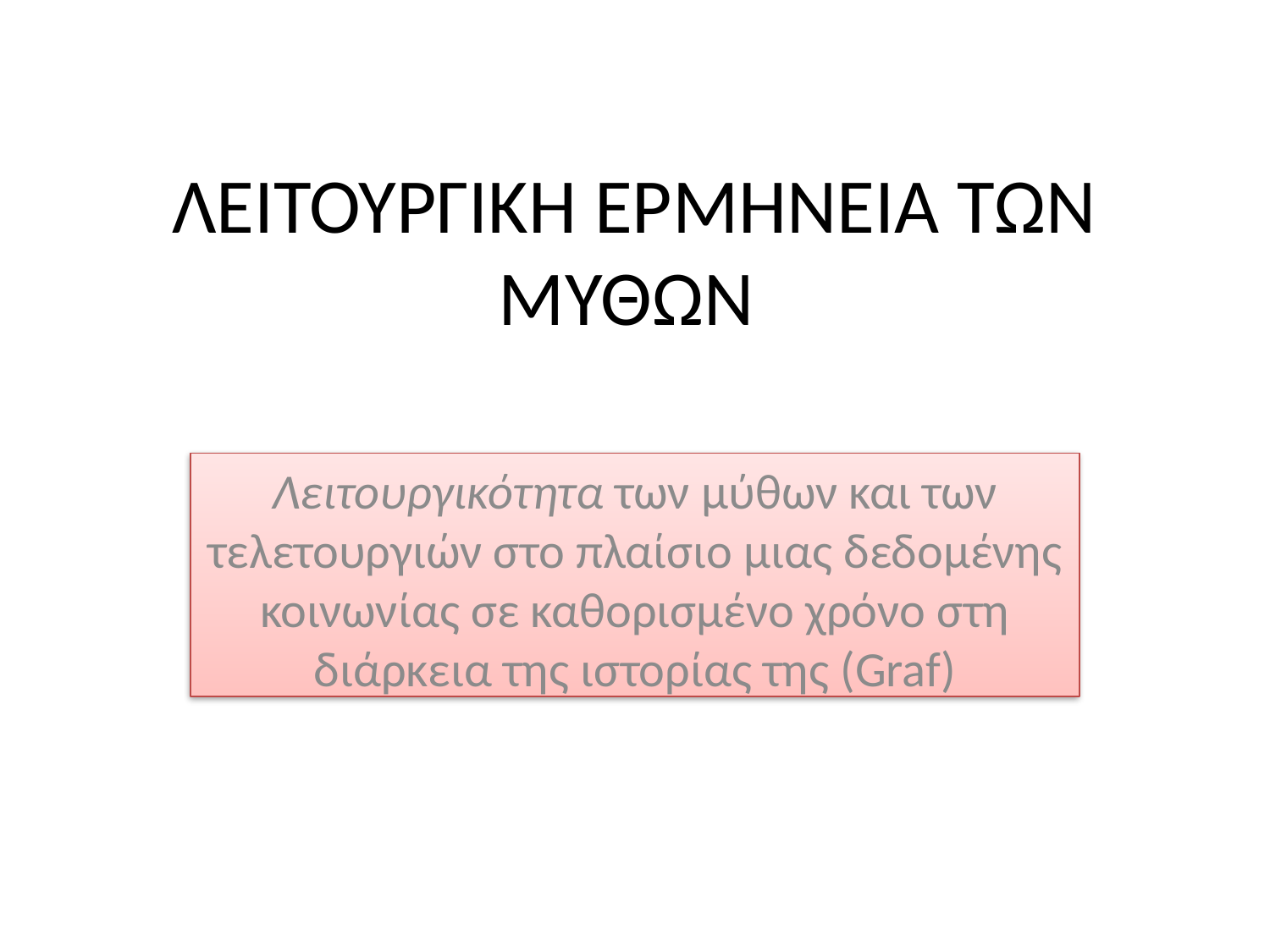

# ΛΕΙΤΟΥΡΓΙΚΗ ΕΡΜΗΝΕΙΑ ΤΩΝ ΜΥΘΩΝ
Λειτουργικότητα των μύθων και των τελετουργιών στο πλαίσιο μιας δεδομένης κοινωνίας σε καθορισμένο χρόνο στη διάρκεια της ιστορίας της (Graf)